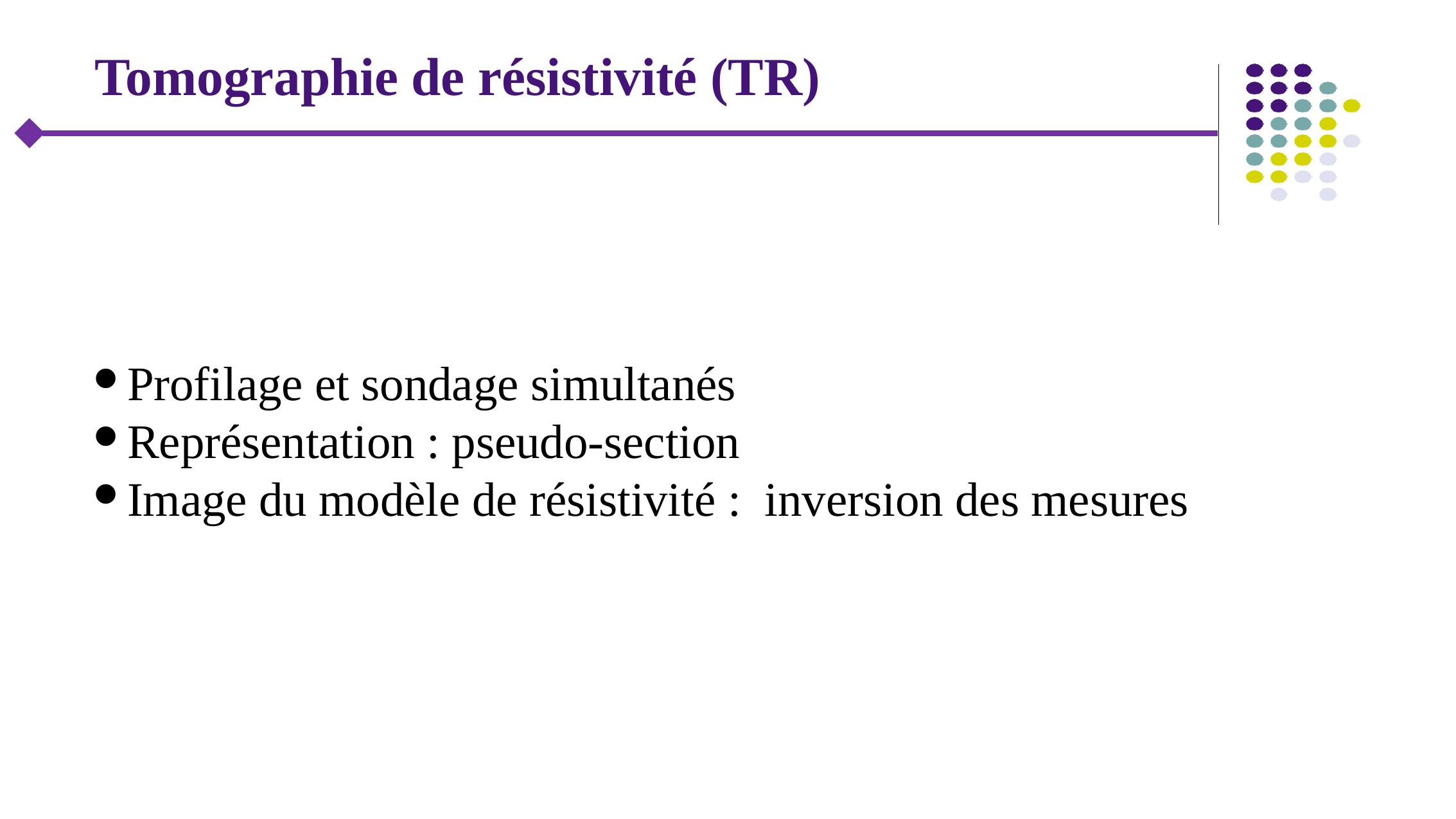

# Tomographie de résistivité (TR)
Profilage et sondage simultanés
Représentation : pseudo-section
Image du modèle de résistivité :  inversion des mesures